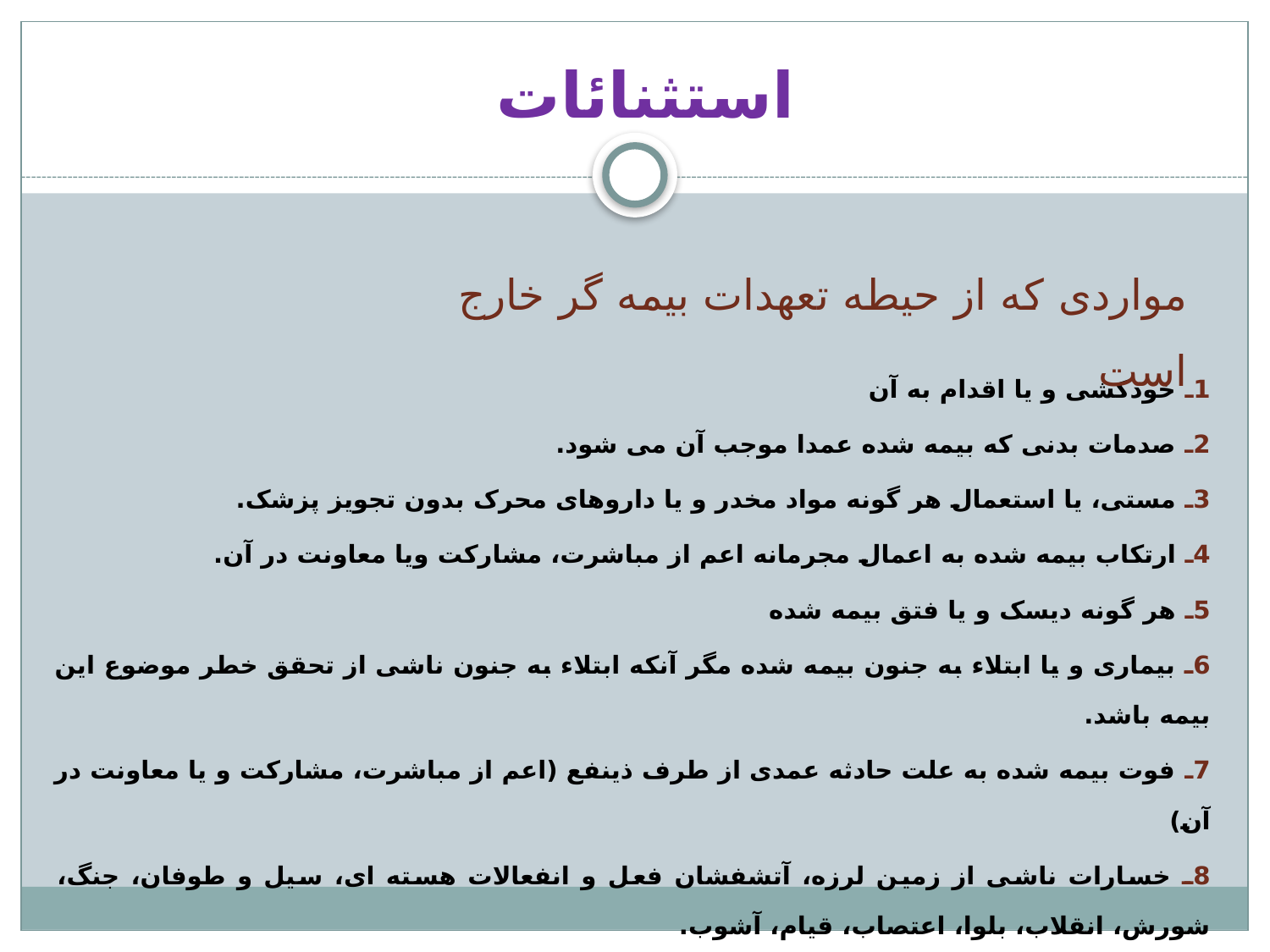

# استثنائات
مواردی که از حیطه تعهدات بیمه گر خارج است
1ـ خودکشی و یا اقدام به آن
2ـ صدمات بدنی که بیمه شده عمدا موجب آن می شود.
3ـ مستی، یا استعمال هر گونه مواد مخدر و یا داروهای محرک بدون تجویز پزشک.
4ـ ارتکاب بیمه شده به اعمال مجرمانه اعم از مباشرت، مشارکت ویا معاونت در آن.
5ـ هر گونه دیسک و یا فتق بیمه شده
6ـ بیماری و یا ابتلاء به جنون بیمه شده مگر آنکه ابتلاء به جنون ناشی از تحقق خطر موضوع این بیمه باشد.
7ـ فوت بیمه شده به علت حادثه عمدی از طرف ذینفع (اعم از مباشرت، مشارکت و یا معاونت در آن)
8ـ خسارات ناشی از زمین لرزه، آتشفشان فعل و انفعالات هسته ای، سیل و طوفان، جنگ، شورش، انقلاب، بلوا، اعتصاب، قیام، آشوب.
9- کودتا و اقدامات احتیاطی مقامات نظامی و انتظامی، انفجار بمب و هر گونه اقدامات تروریستی و عملکرد ناشی از ادوات جنگی.